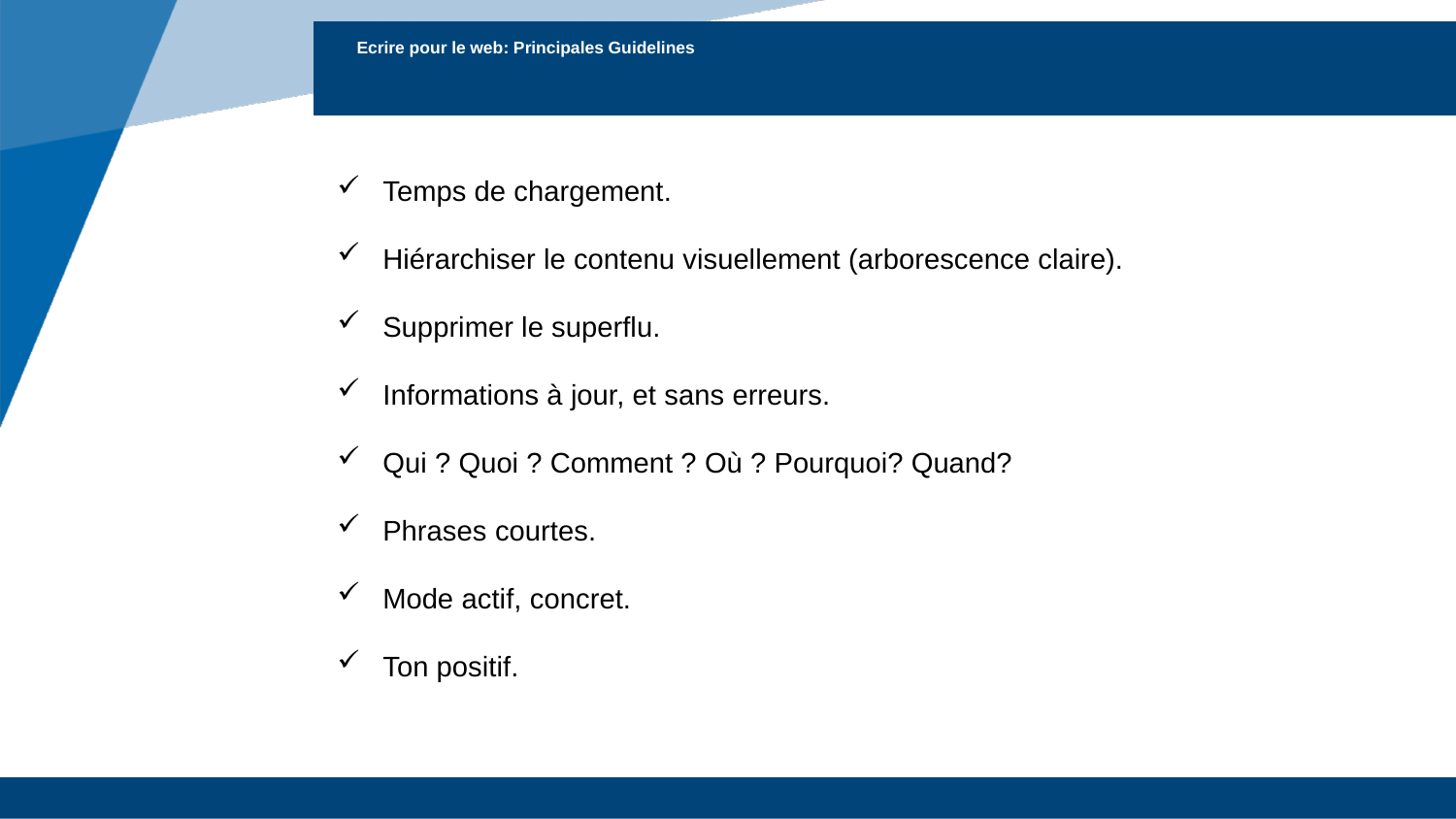

# Ecrire pour le web: Principales Guidelines
Temps de chargement.

Hiérarchiser le contenu visuellement (arborescence claire).

Supprimer le superflu.

Informations à jour, et sans erreurs.

Qui ? Quoi ? Comment ? Où ? Pourquoi? Quand?

Phrases courtes.

Mode actif, concret.

Ton positif.